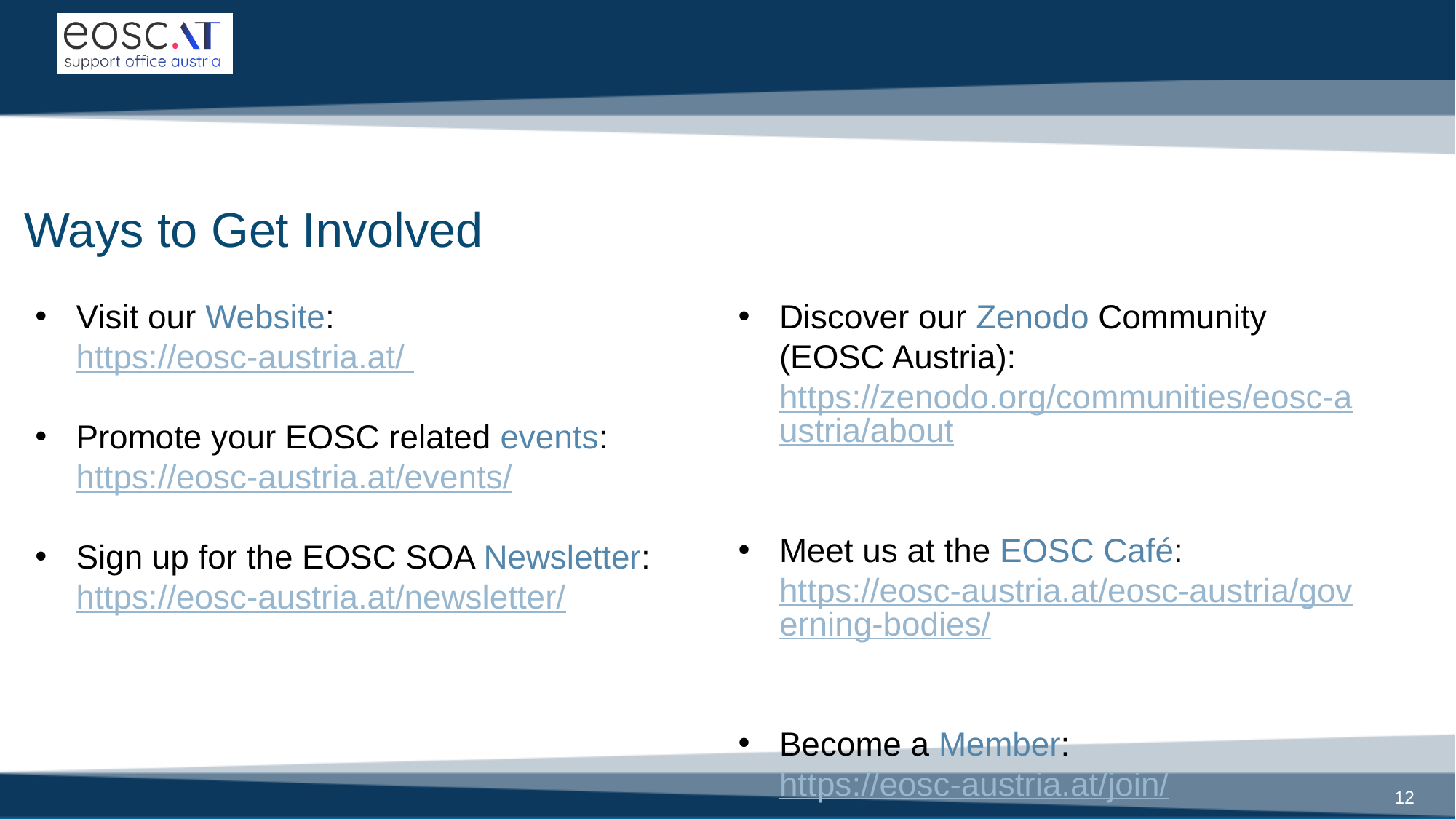

# Ways to Get Involved
Visit our Website: https://eosc-austria.at/

Promote your EOSC related events: https://eosc-austria.at/events/

Sign up for the EOSC SOA Newsletter: https://eosc-austria.at/newsletter/
Discover our Zenodo Community (EOSC Austria): https://zenodo.org/communities/eosc-austria/about

Meet us at the EOSC Café: https://eosc-austria.at/eosc-austria/governing-bodies/

Become a Member:
https://eosc-austria.at/join/
12